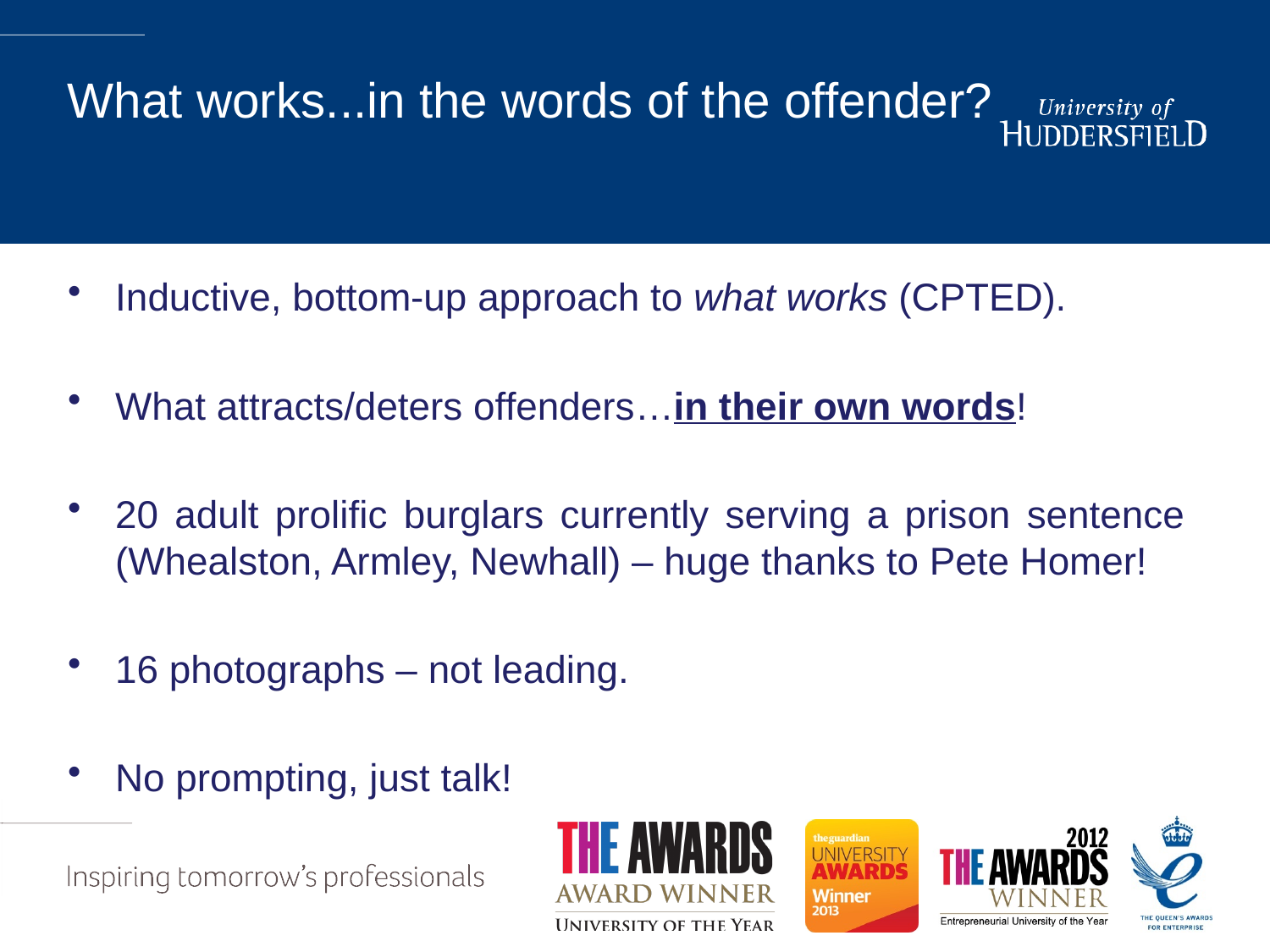

# What works...in the words of the offender?
Inductive, bottom-up approach to what works (CPTED).

What attracts/deters offenders…in their own words!

20 adult prolific burglars currently serving a prison sentence (Whealston, Armley, Newhall) – huge thanks to Pete Homer!

16 photographs – not leading.

No prompting, just talk!